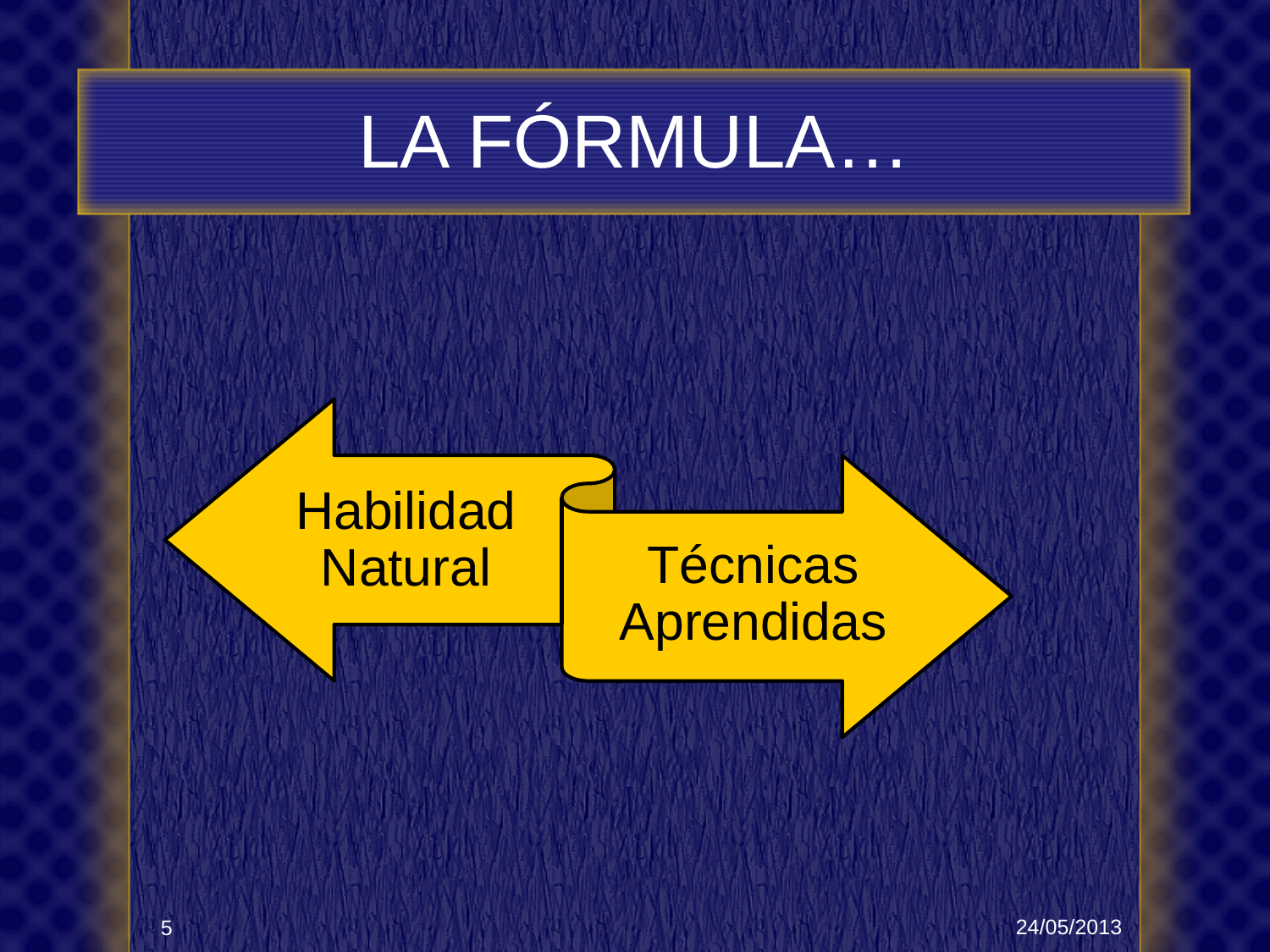

# LA FÓRMULA…

Habilidad Natural
Técnicas Aprendidas
24/05/2013
5